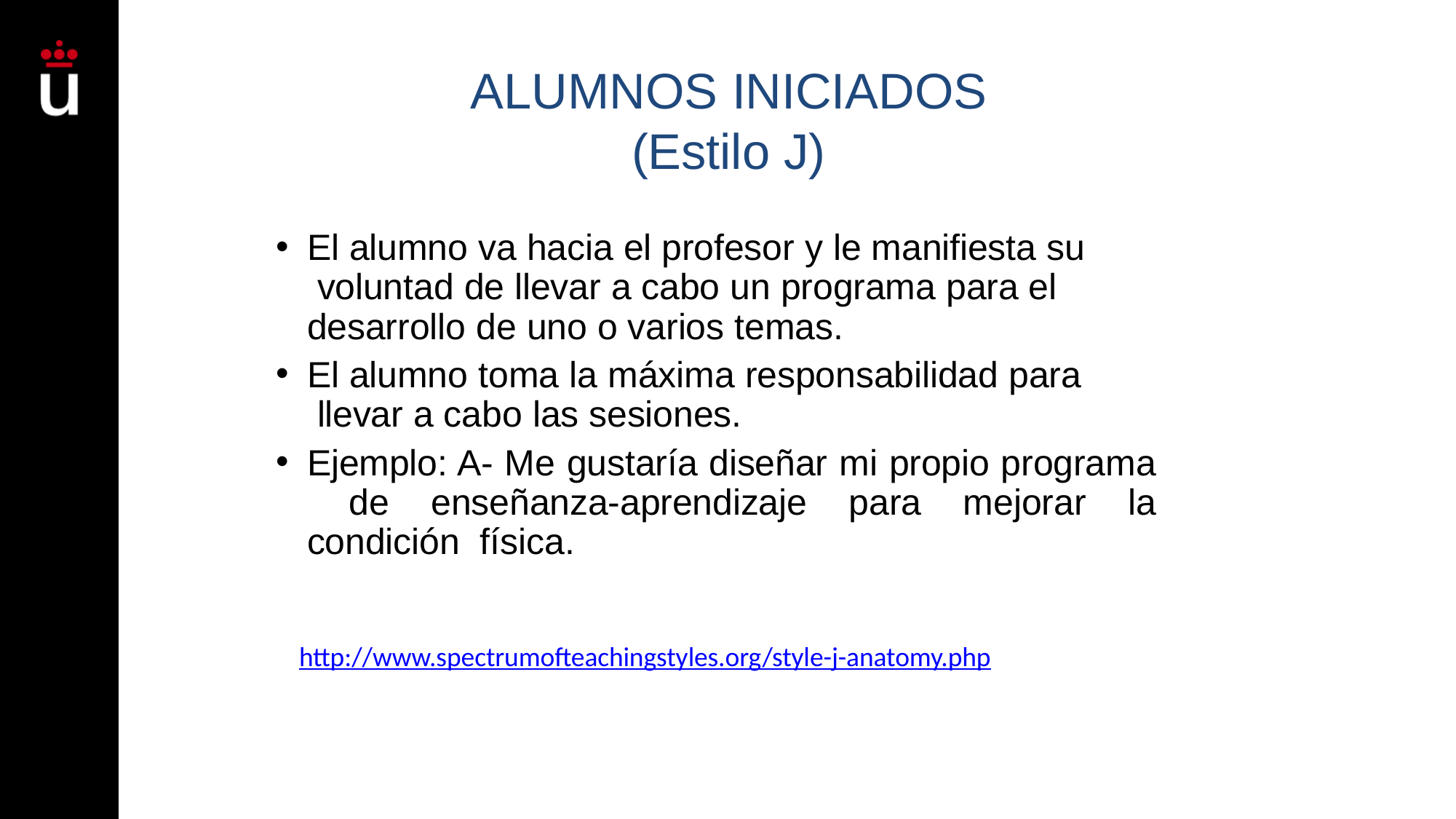

# ALUMNOS INICIADOS
(Estilo J)
El alumno va hacia el profesor y le manifiesta su  voluntad de llevar a cabo un programa para el  desarrollo de uno o varios temas.
El alumno toma la máxima responsabilidad para  llevar a cabo las sesiones.
Ejemplo: A- Me gustaría diseñar mi propio programa  de enseñanza-aprendizaje para mejorar la condición  física.

http://www.spectrumofteachingstyles.org/style-j-anatomy.php